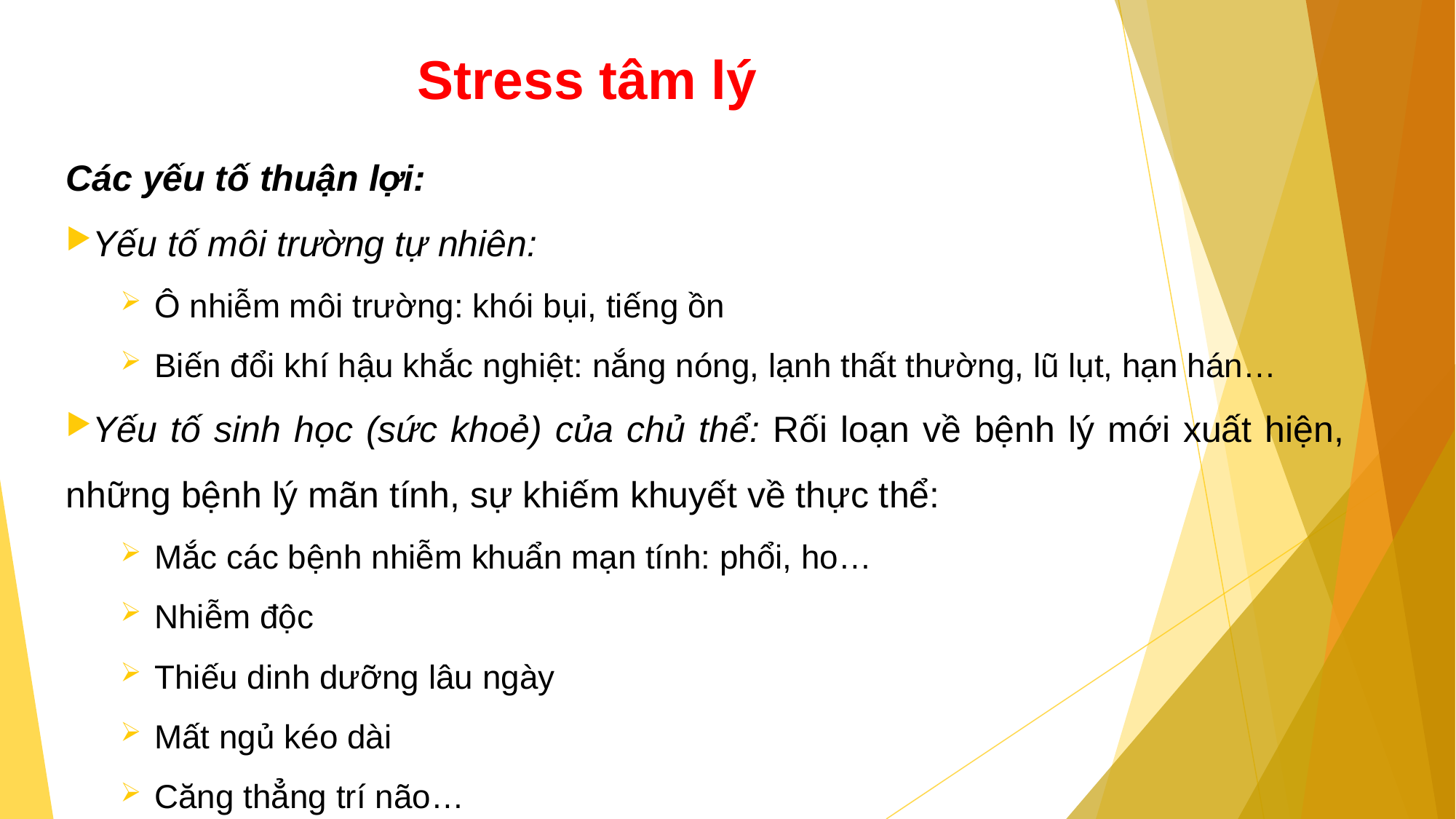

# Stress tâm lý
Các yếu tố thuận lợi:
Yếu tố môi trường tự nhiên:
Ô nhiễm môi trường: khói bụi, tiếng ồn
Biến đổi khí hậu khắc nghiệt: nắng nóng, lạnh thất thường, lũ lụt, hạn hán…
Yếu tố sinh học (sức khoẻ) của chủ thể: Rối loạn về bệnh lý mới xuất hiện, những bệnh lý mãn tính, sự khiếm khuyết về thực thể:
Mắc các bệnh nhiễm khuẩn mạn tính: phổi, ho…
Nhiễm độc
Thiếu dinh dưỡng lâu ngày
Mất ngủ kéo dài
Căng thẳng trí não…